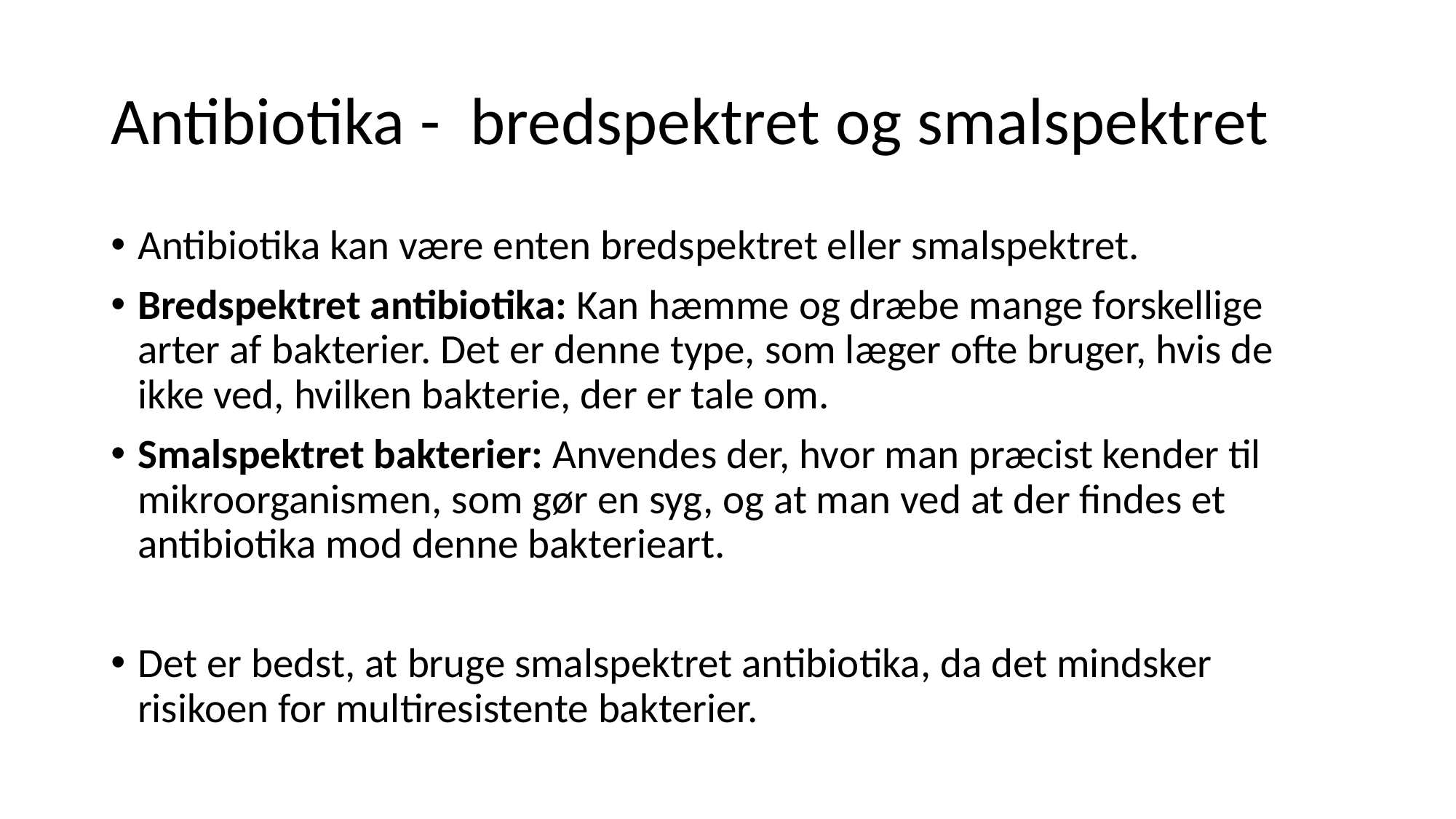

# Antibiotika -  bredspektret og smalspektret
Antibiotika kan være enten bredspektret eller smalspektret.
Bredspektret antibiotika: Kan hæmme og dræbe mange forskellige arter af bakterier. Det er denne type, som læger ofte bruger, hvis de ikke ved, hvilken bakterie, der er tale om.
Smalspektret bakterier: Anvendes der, hvor man præcist kender til mikroorganismen, som gør en syg, og at man ved at der findes et antibiotika mod denne bakterieart.

Det er bedst, at bruge smalspektret antibiotika, da det mindsker risikoen for multiresistente bakterier.